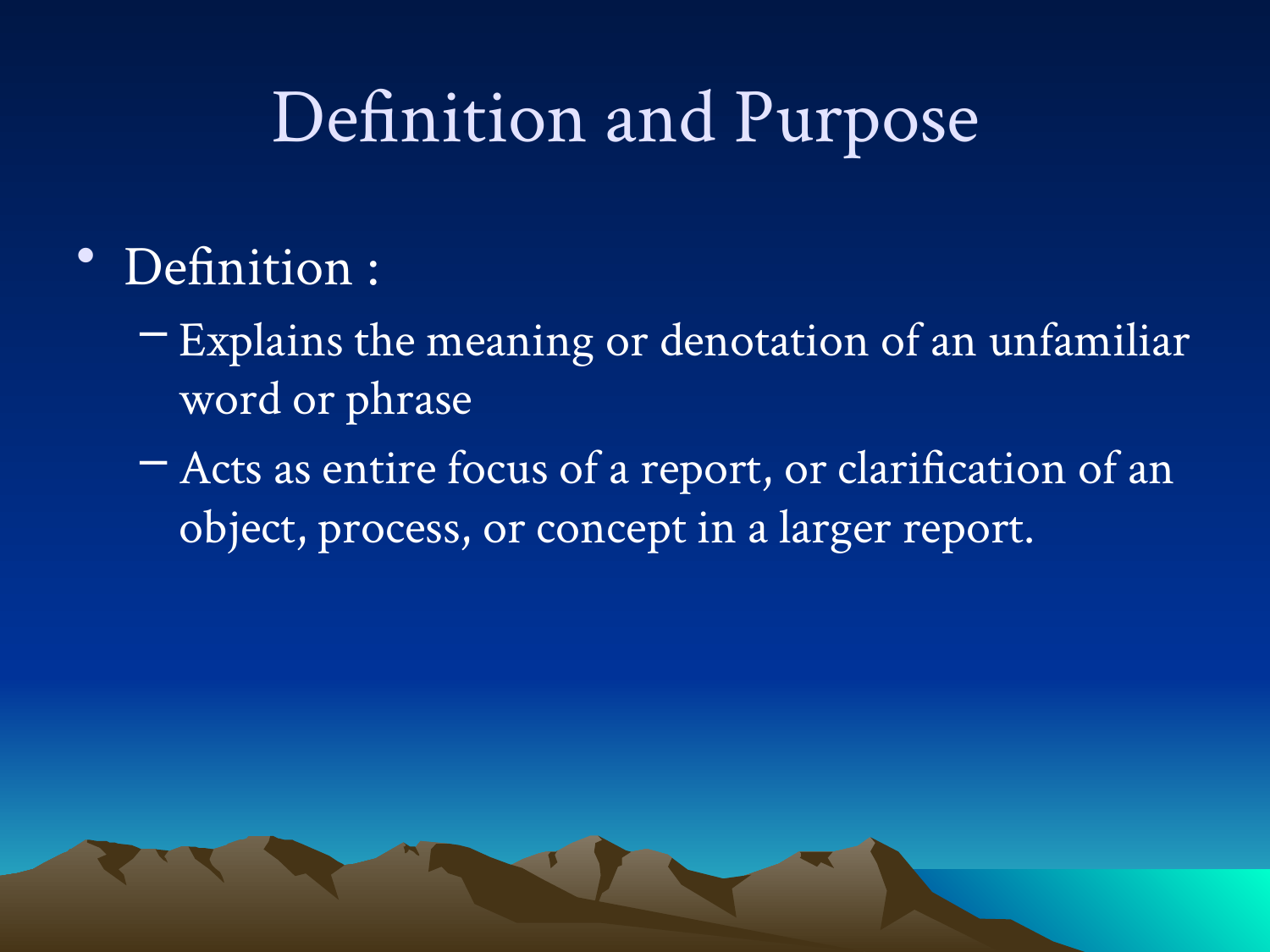

# Definition and Purpose
Definition :
Explains the meaning or denotation of an unfamiliar word or phrase
Acts as entire focus of a report, or clarification of an object, process, or concept in a larger report.